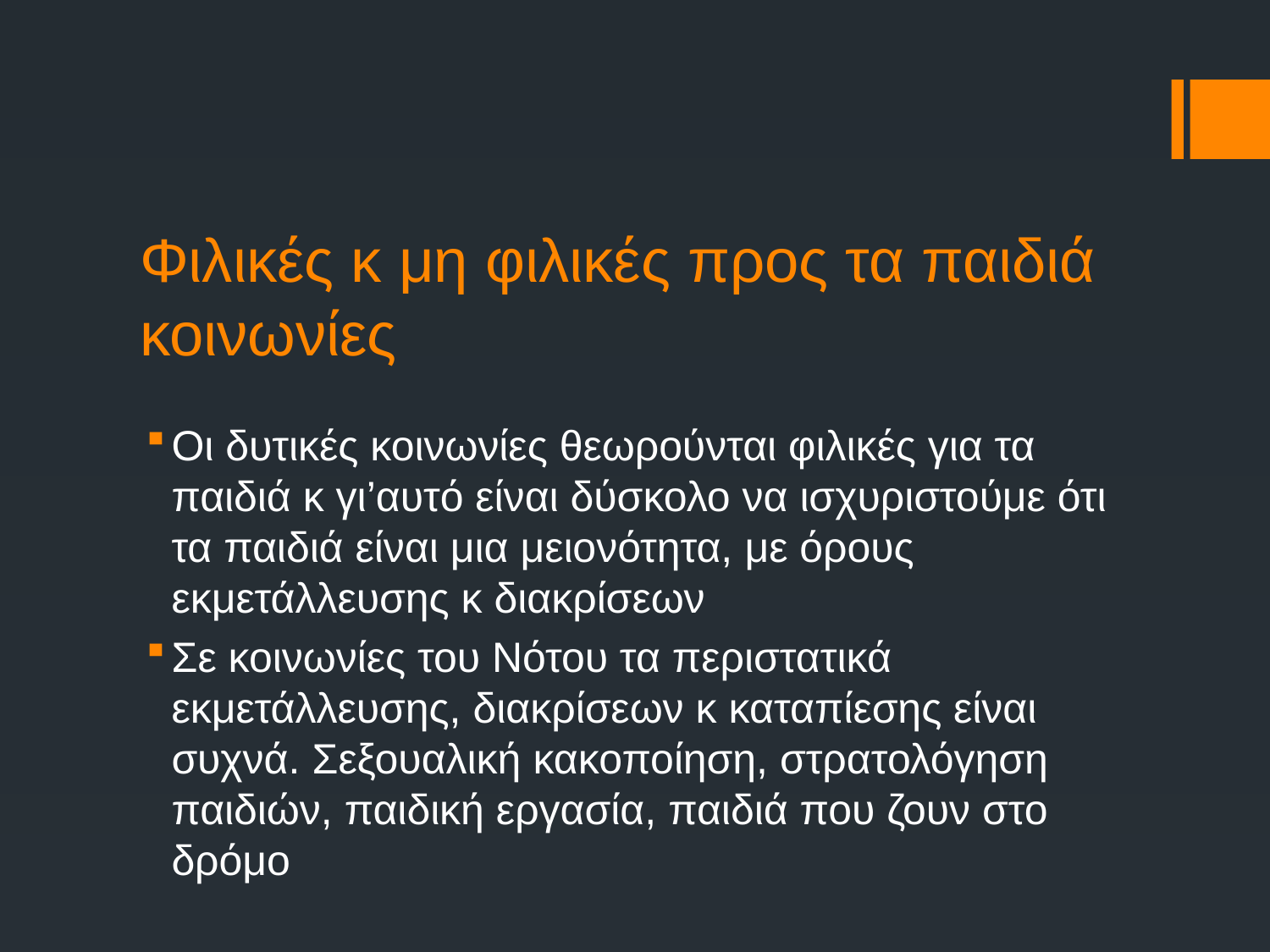

# Φιλικές κ μη φιλικές προς τα παιδιά κοινωνίες
Οι δυτικές κοινωνίες θεωρούνται φιλικές για τα παιδιά κ γι’αυτό είναι δύσκολο να ισχυριστούμε ότι τα παιδιά είναι μια μειονότητα, με όρους εκμετάλλευσης κ διακρίσεων
Σε κοινωνίες του Νότου τα περιστατικά εκμετάλλευσης, διακρίσεων κ καταπίεσης είναι συχνά. Σεξουαλική κακοποίηση, στρατολόγηση παιδιών, παιδική εργασία, παιδιά που ζουν στο δρόμο